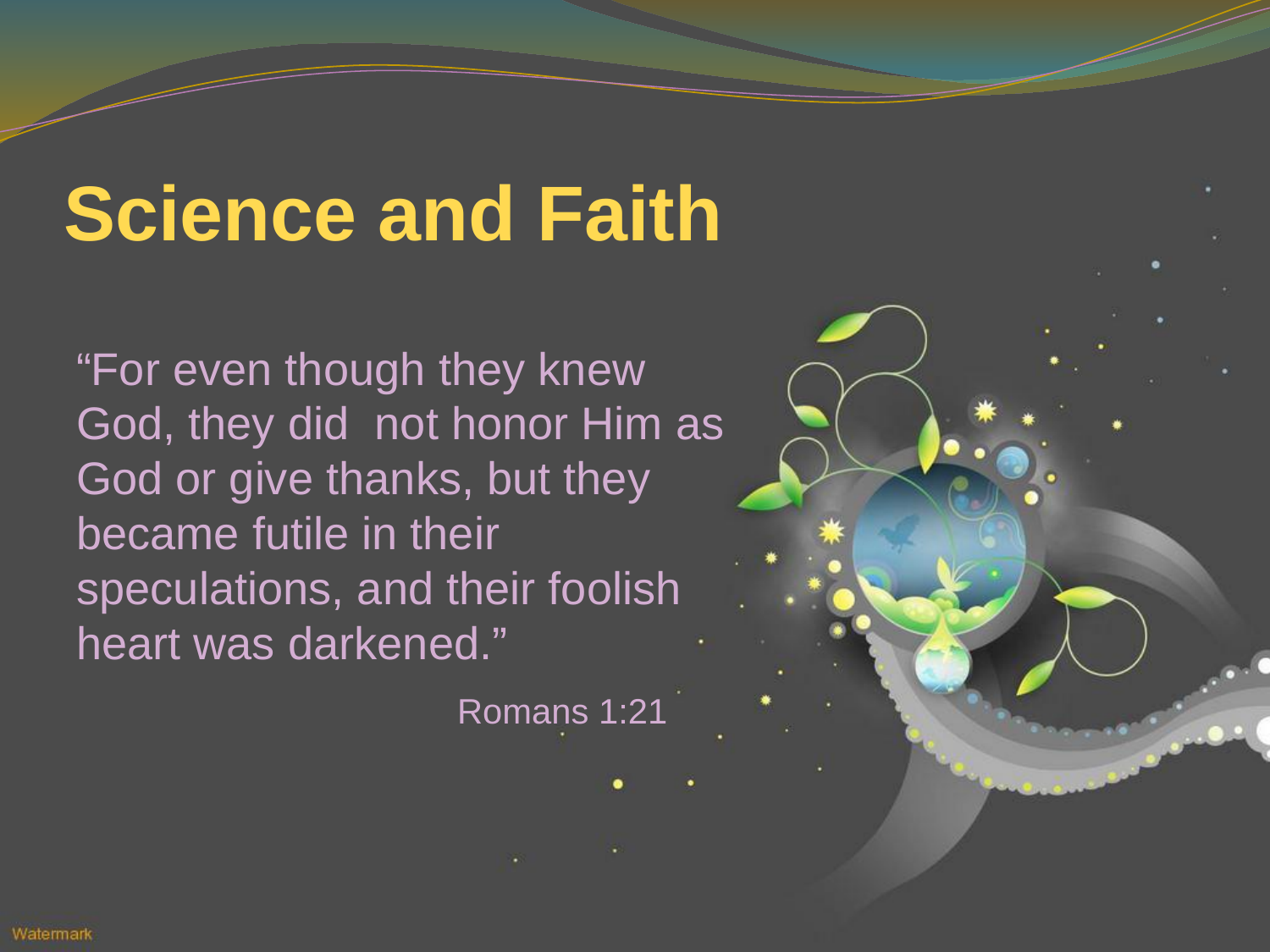

# Science and Faith

“For even though they knew God, they did  not honor Him as God or give thanks, but they became futile in their speculations, and their foolish heart was darkened.”
			Romans 1:21